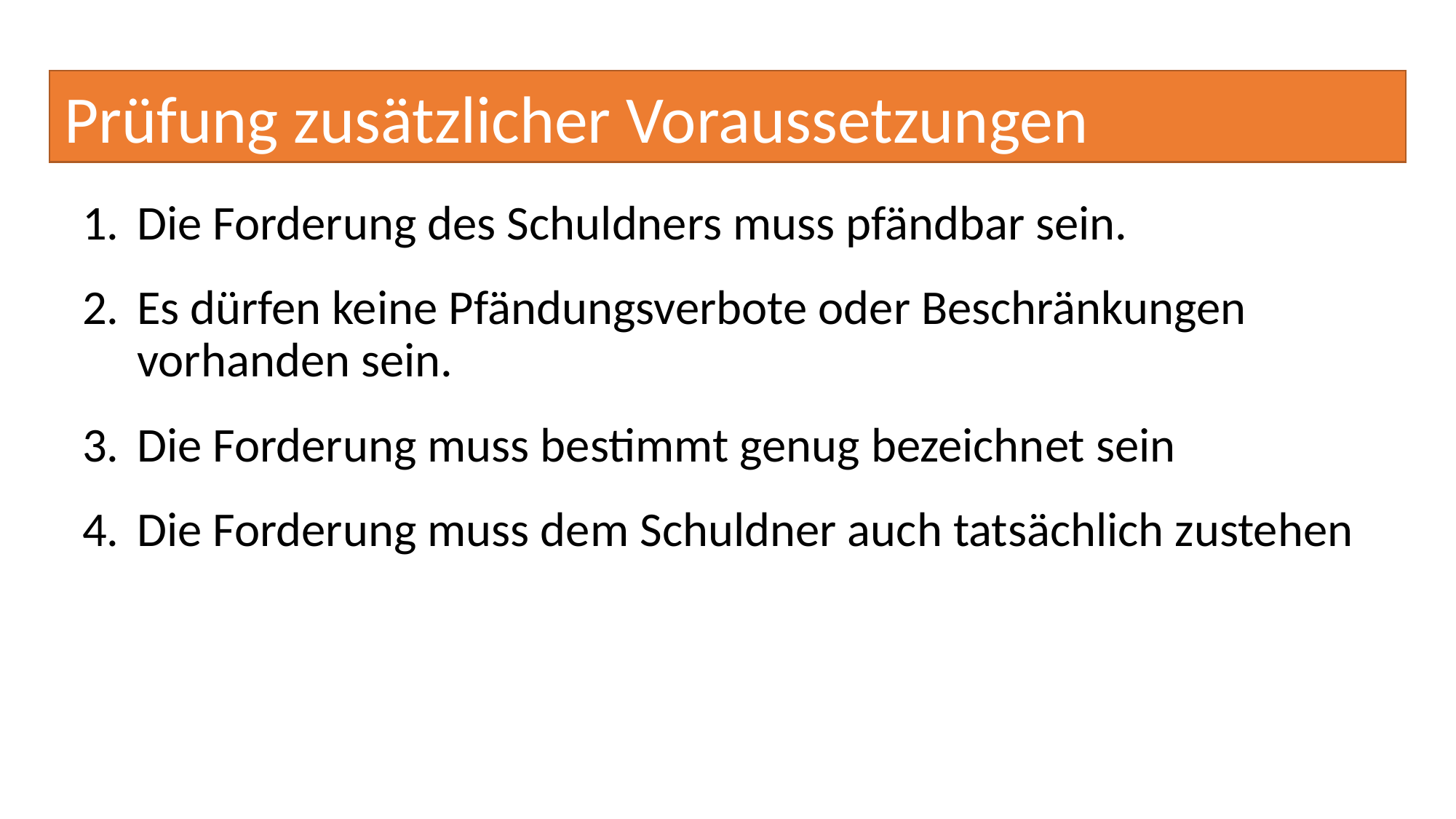

# Prüfung zusätzlicher Voraussetzungen
Die Forderung des Schuldners muss pfändbar sein.
Es dürfen keine Pfändungsverbote oder Beschränkungen vorhanden sein.
Die Forderung muss bestimmt genug bezeichnet sein
Die Forderung muss dem Schuldner auch tatsächlich zustehen